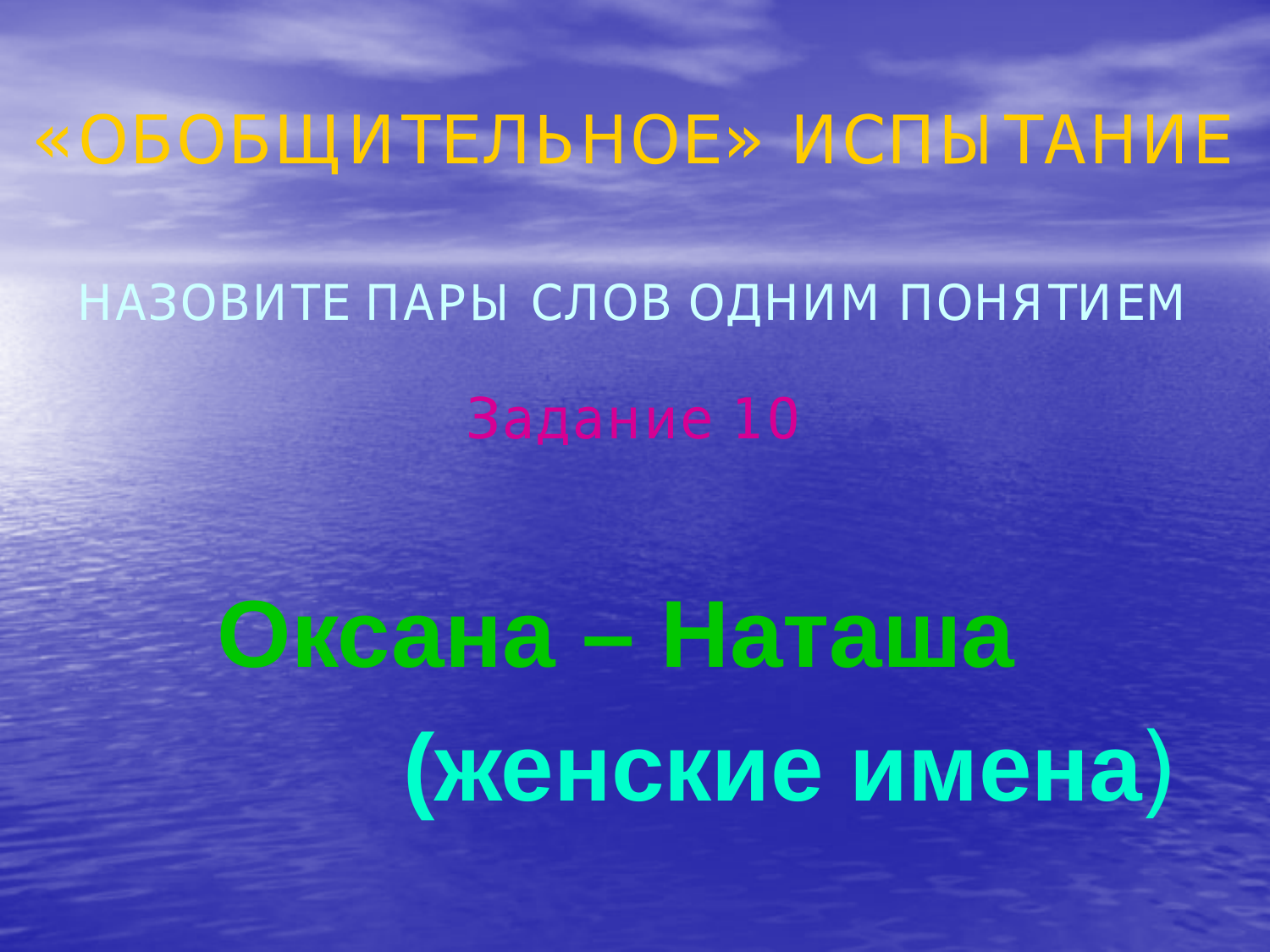

# «ОБОБЩИТЕЛЬНОЕ» ИСПЫТАНИЕ
НАЗОВИТЕ ПАРЫ СЛОВ ОДНИМ ПОНЯТИЕМ
Задание 10
Оксана – Наташа
(женские имена)